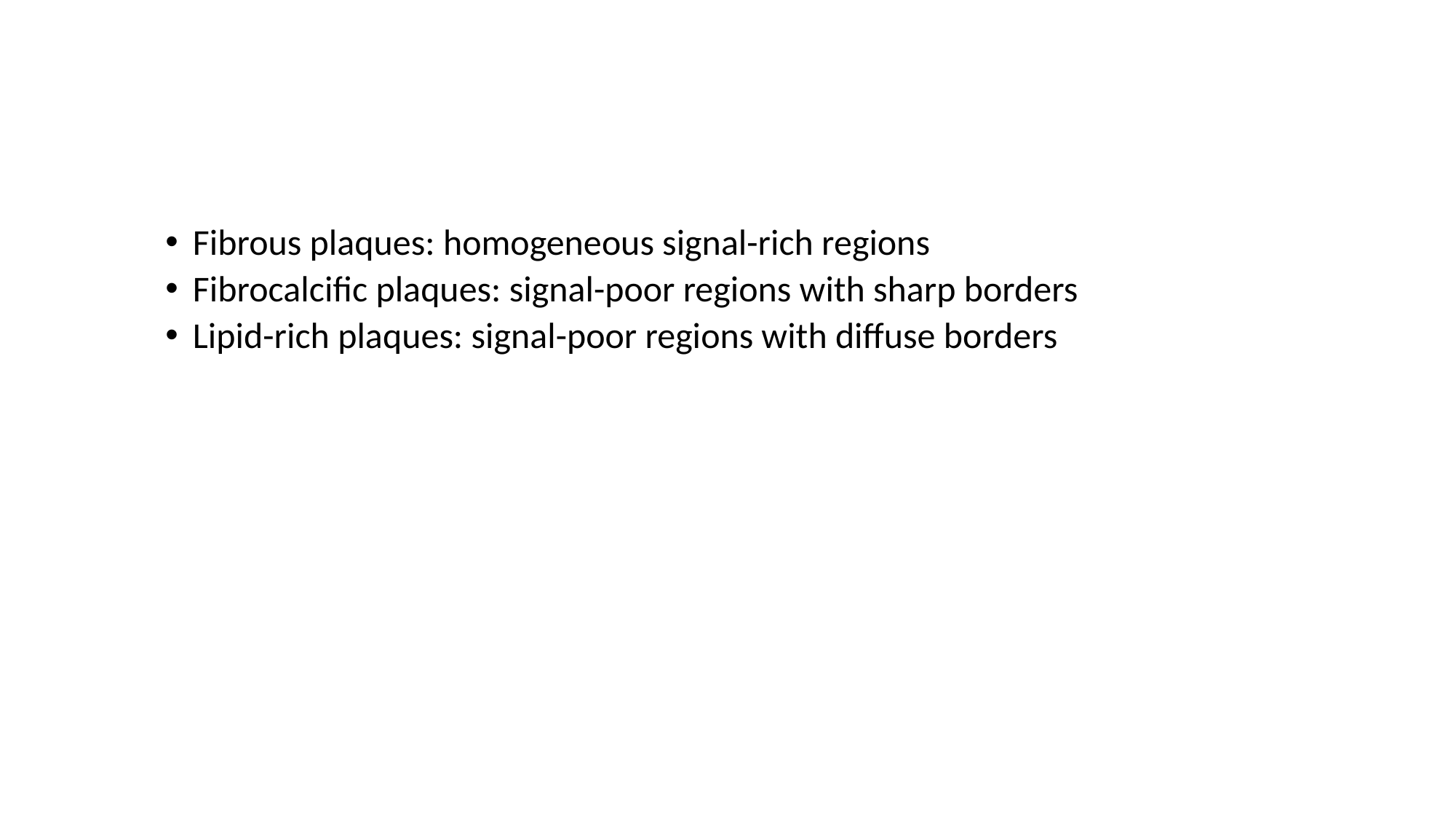

#
Fibrous plaques: homogeneous signal-rich regions
Fibrocalcific plaques: signal-poor regions with sharp borders
Lipid-rich plaques: signal-poor regions with diffuse borders